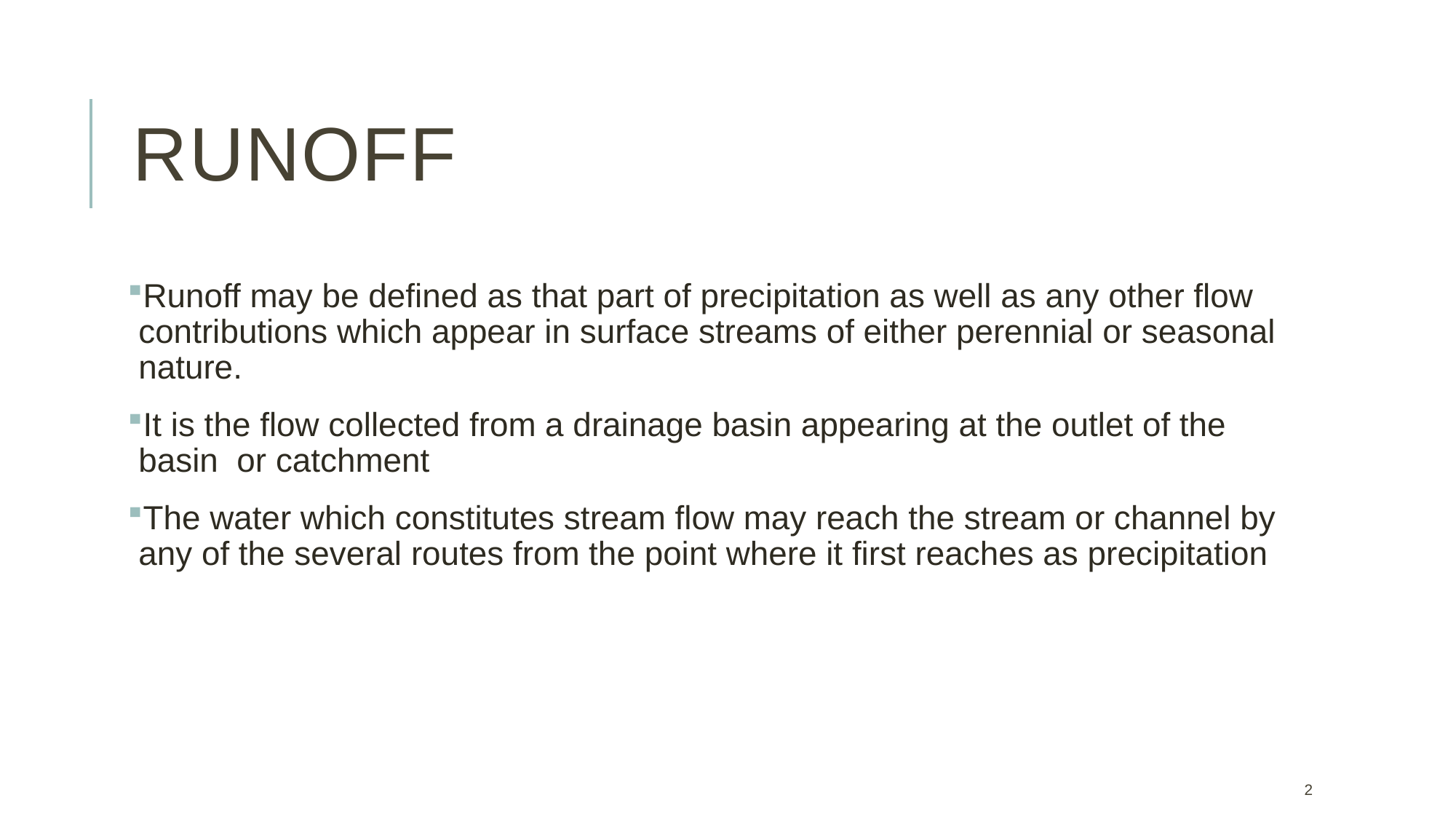

# RUNOFF
Runoff may be defined as that part of precipitation as well as any other flow contributions which appear in surface streams of either perennial or seasonal nature.
It is the flow collected from a drainage basin appearing at the outlet of the basin  or catchment
The water which constitutes stream flow may reach the stream or channel by any of the several routes from the point where it first reaches as precipitation
2